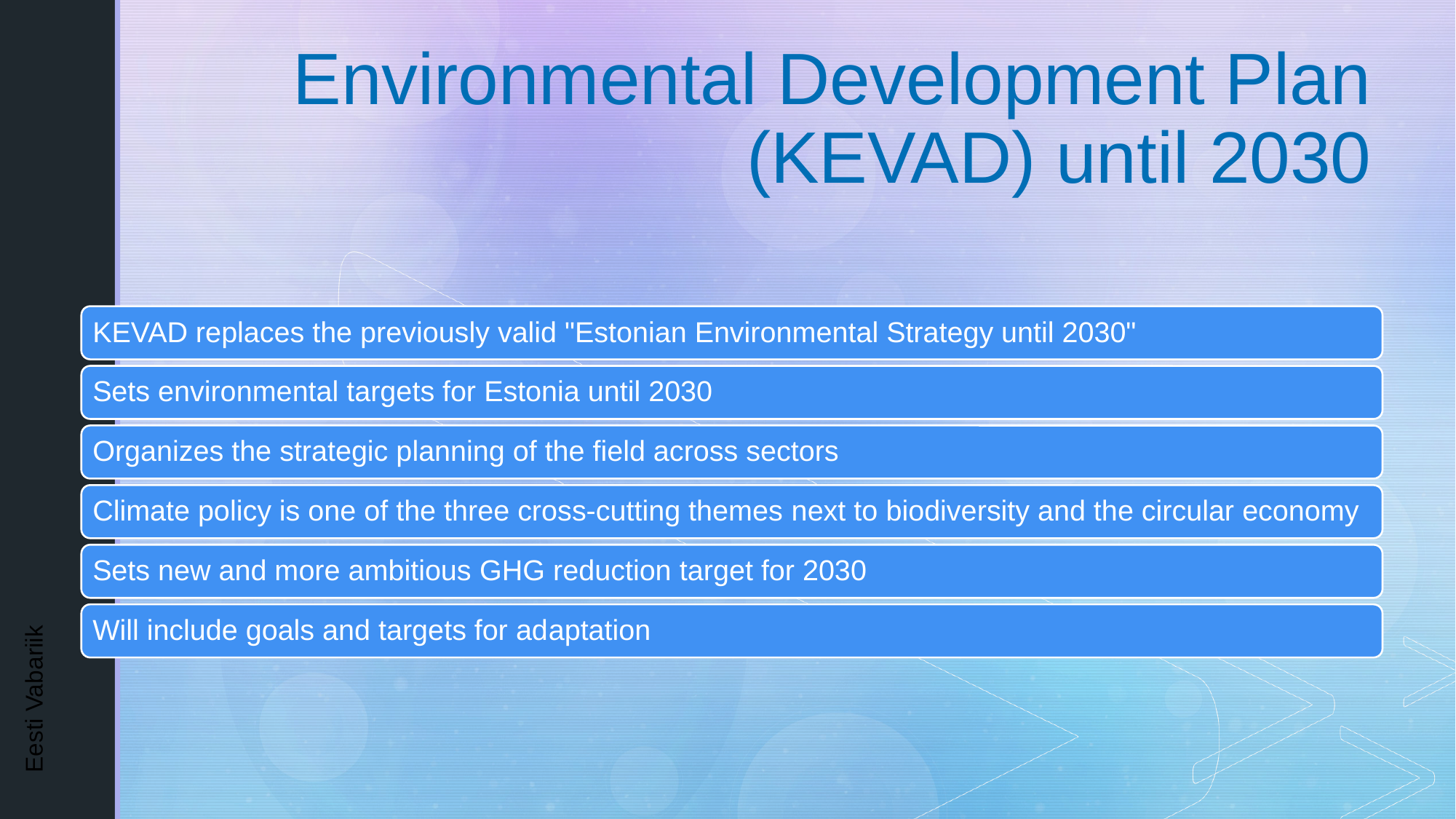

# Environmental Development Plan (KEVAD) until 2030
KEVAD replaces the previously valid "Estonian Environmental Strategy until 2030"
Sets environmental targets for Estonia until 2030
Organizes the strategic planning of the field across sectors
Climate policy is one of the three cross-cutting themes next to biodiversity and the circular economy
Sets new and more ambitious GHG reduction target for 2030
Will include goals and targets for adaptation